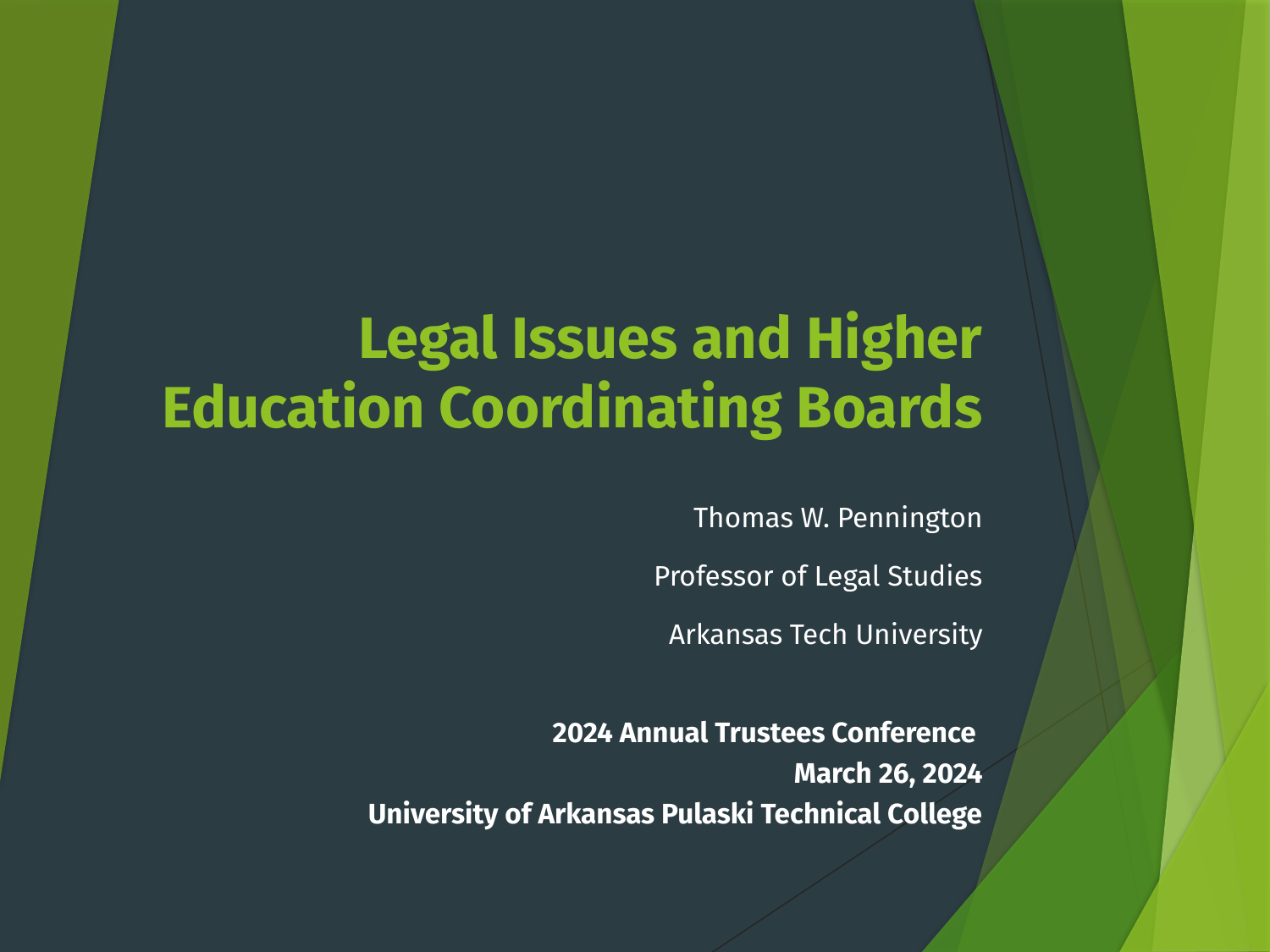

# Legal Issues and Higher Education Coordinating Boards
Thomas W. Pennington
 Professor of Legal Studies
Arkansas Tech University

2024 Annual Trustees Conference
March 26, 2024
University of Arkansas Pulaski Technical College